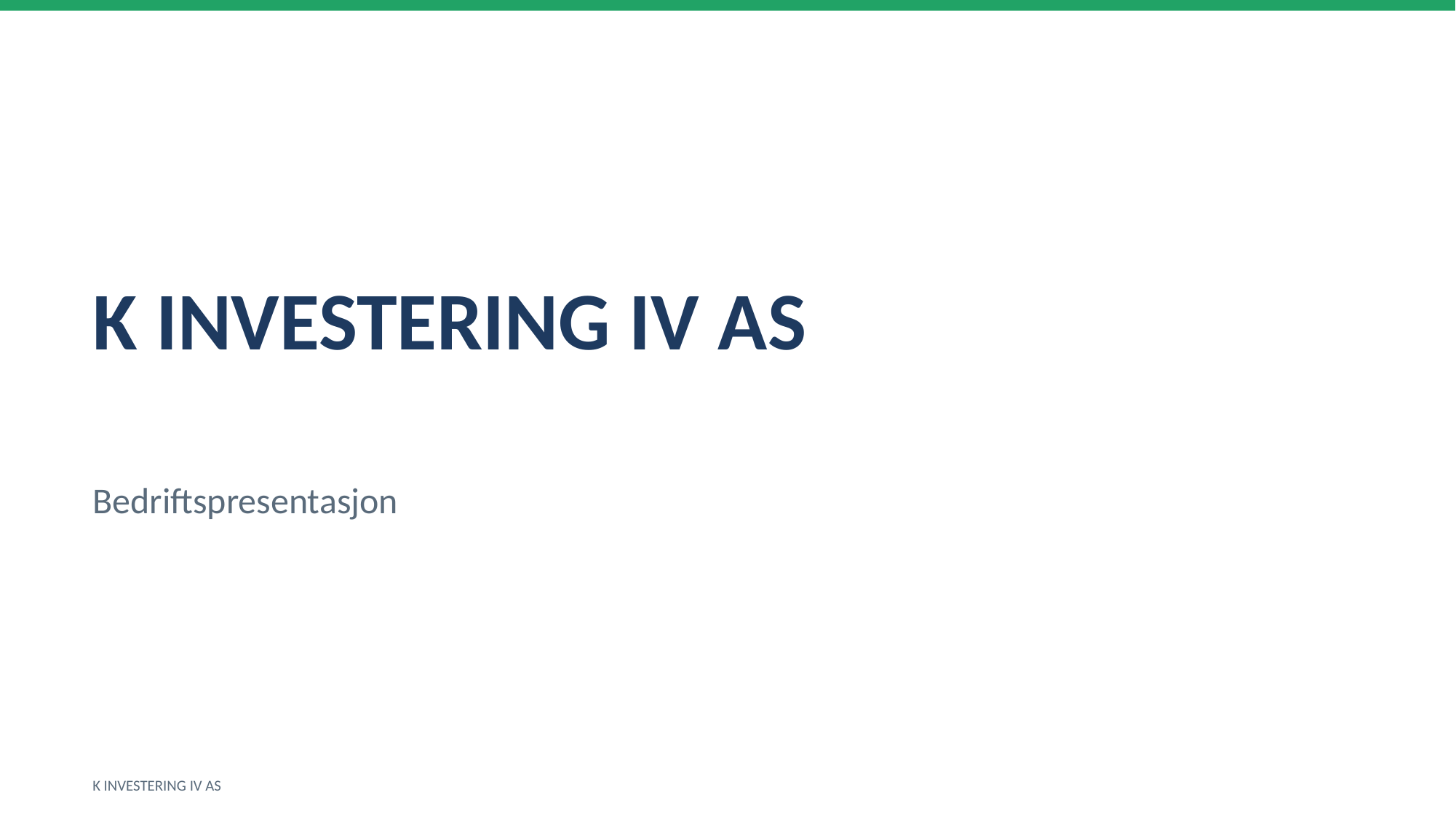

K INVESTERING IV AS
Bedriftspresentasjon
K INVESTERING IV AS